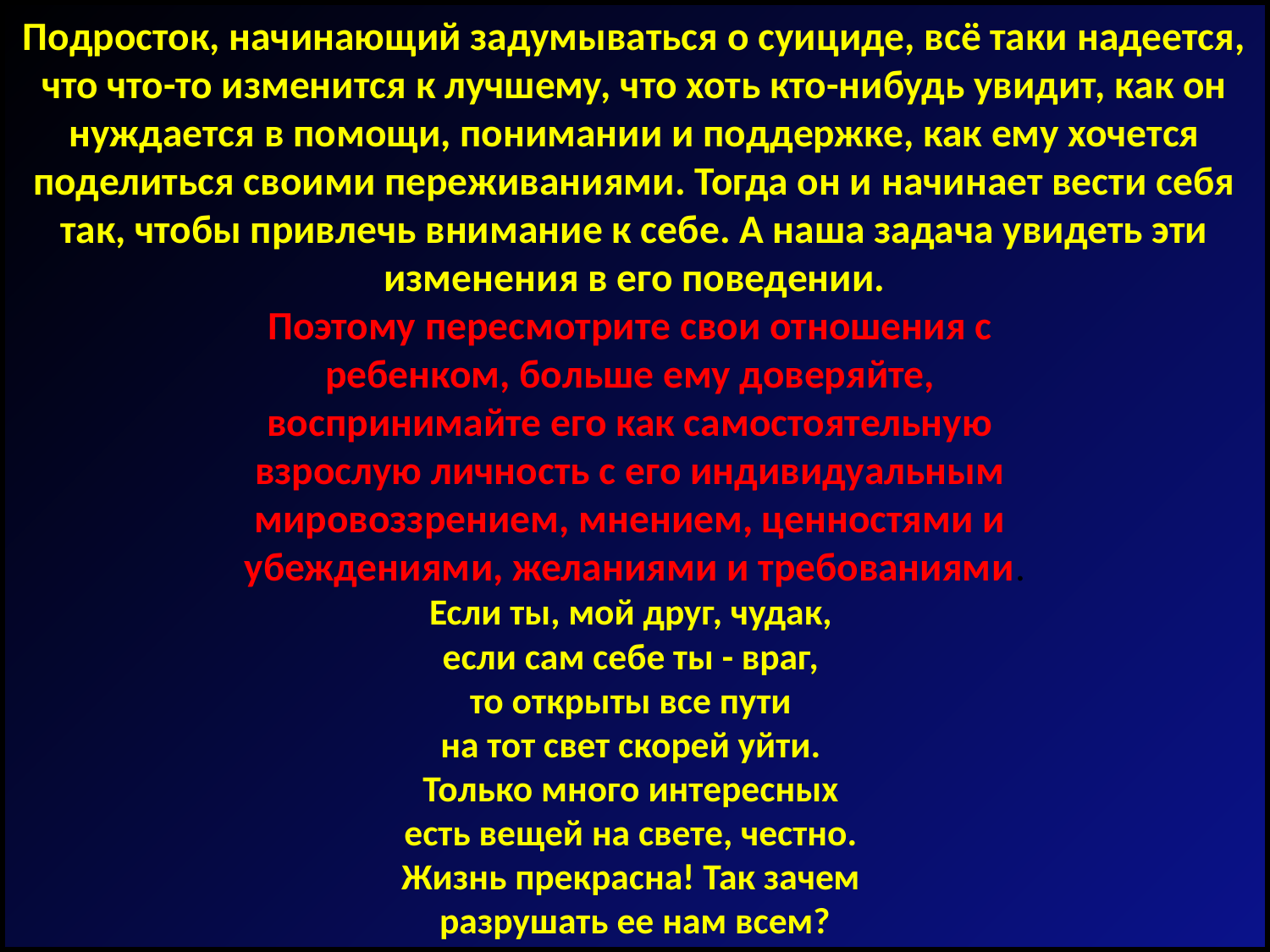

# Подросток, начинающий задумываться о суициде, всё таки надеется, что что-то изменится к лучшему, что хоть кто-нибудь увидит, как он нуждается в помощи, понимании и поддержке, как ему хочется поделиться своими переживаниями. Тогда он и начинает вести себя так, чтобы привлечь внимание к себе. А наша задача увидеть эти изменения в его поведении. Поэтому пересмотрите свои отношения с ребенком, больше ему доверяйте, воспринимайте его как самостоятельную взрослую личность с его индивидуальным мировоззрением, мнением, ценностями и убеждениями, желаниями и требованиями. Если ты, мой друг, чудак,  если сам себе ты - враг,  то открыты все пути  на тот свет скорей уйти.  Только много интересных  есть вещей на свете, честно.  Жизнь прекрасна! Так зачем  разрушать ее нам всем?